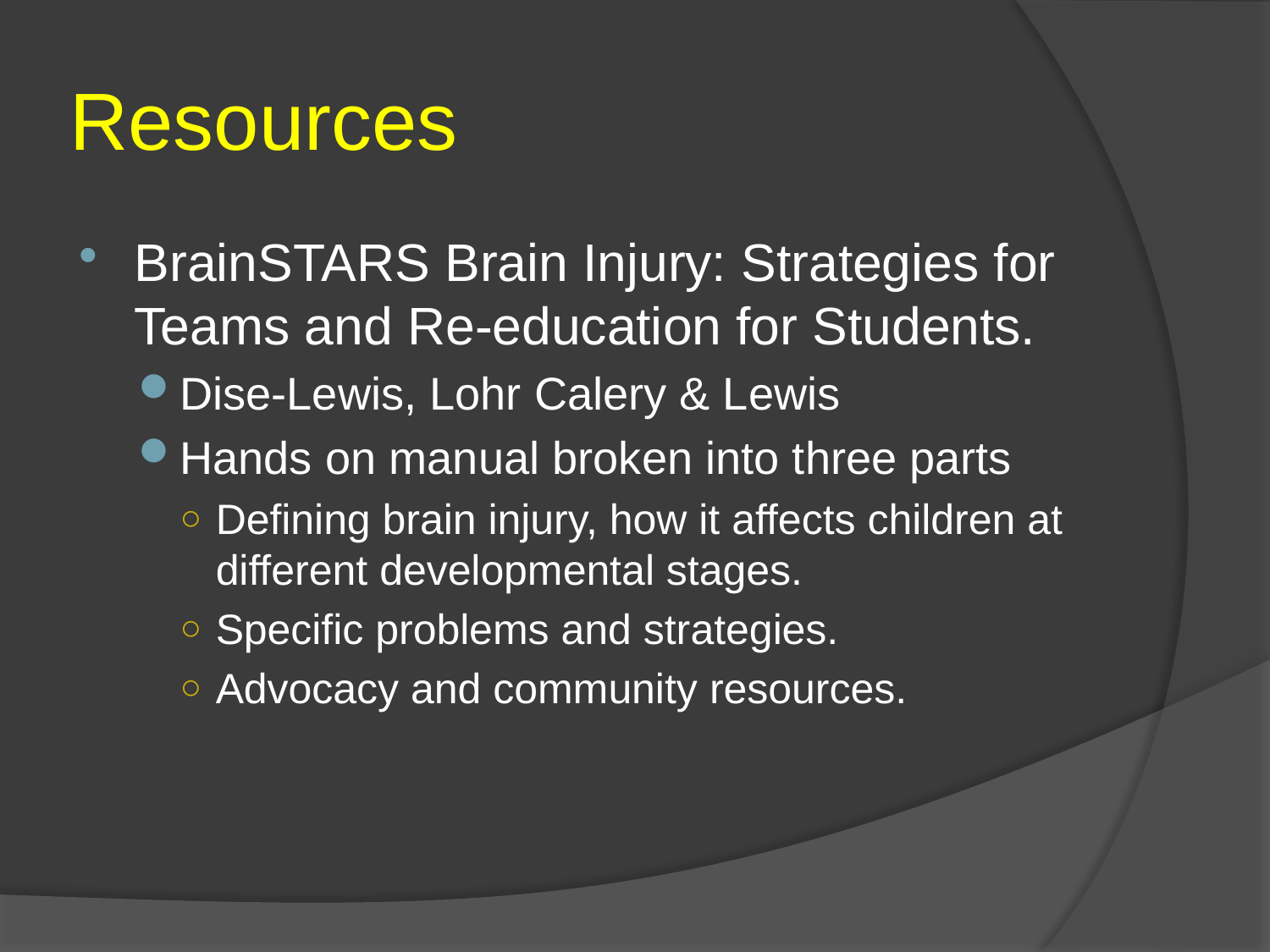

# Resources
BrainSTARS Brain Injury: Strategies for Teams and Re-education for Students.
Dise-Lewis, Lohr Calery & Lewis
Hands on manual broken into three parts
Defining brain injury, how it affects children at different developmental stages.
Specific problems and strategies.
Advocacy and community resources.